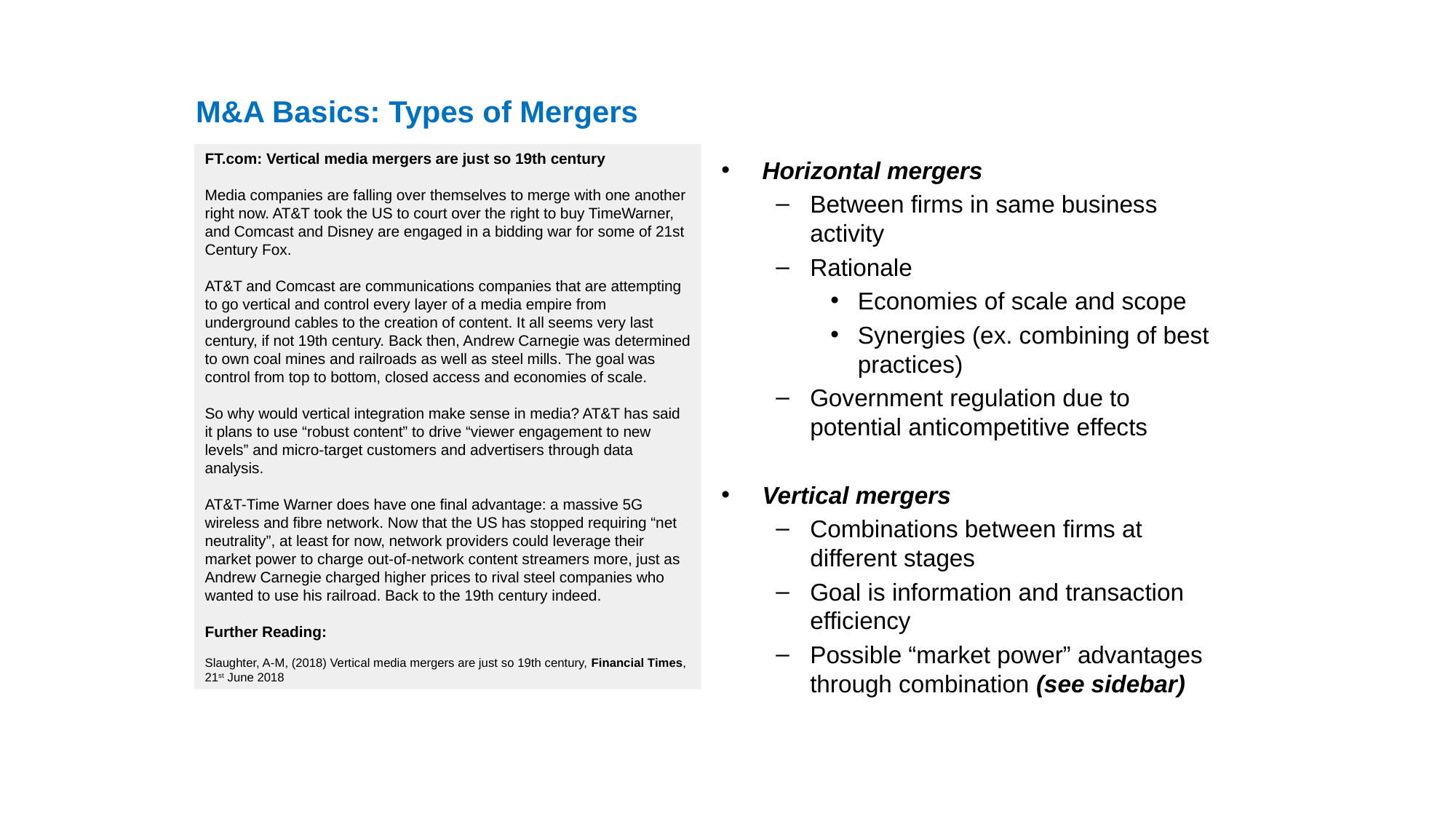

#
M&A Basics: Types of Mergers
FT.com: Vertical media mergers are just so 19th century
Media companies are falling over themselves to merge with one another right now. AT&T took the US to court over the right to buy TimeWarner, and Comcast and Disney are engaged in a bidding war for some of 21st Century Fox.

AT&T and Comcast are communications companies that are attempting to go vertical and control every layer of a media empire from underground cables to the creation of content. It all seems very last century, if not 19th century. Back then, Andrew Carnegie was determined to own coal mines and railroads as well as steel mills. The goal was control from top to bottom, closed access and economies of scale.

So why would vertical integration make sense in media? AT&T has said it plans to use “robust content” to drive “viewer engagement to new levels” and micro-target customers and advertisers through data analysis.

AT&T-Time Warner does have one final advantage: a massive 5G wireless and fibre network. Now that the US has stopped requiring “net neutrality”, at least for now, network providers could leverage their market power to charge out-of-network content streamers more, just as Andrew Carnegie charged higher prices to rival steel companies who wanted to use his railroad. Back to the 19th century indeed.

Further Reading:

Slaughter, A-M, (2018) Vertical media mergers are just so 19th century, Financial Times, 21st June 2018
Horizontal mergers
Between firms in same business activity
Rationale
Economies of scale and scope
Synergies (ex. combining of best practices)
Government regulation due to potential anticompetitive effects

Vertical mergers
Combinations between firms at different stages
Goal is information and transaction efficiency
Possible “market power” advantages through combination (see sidebar)